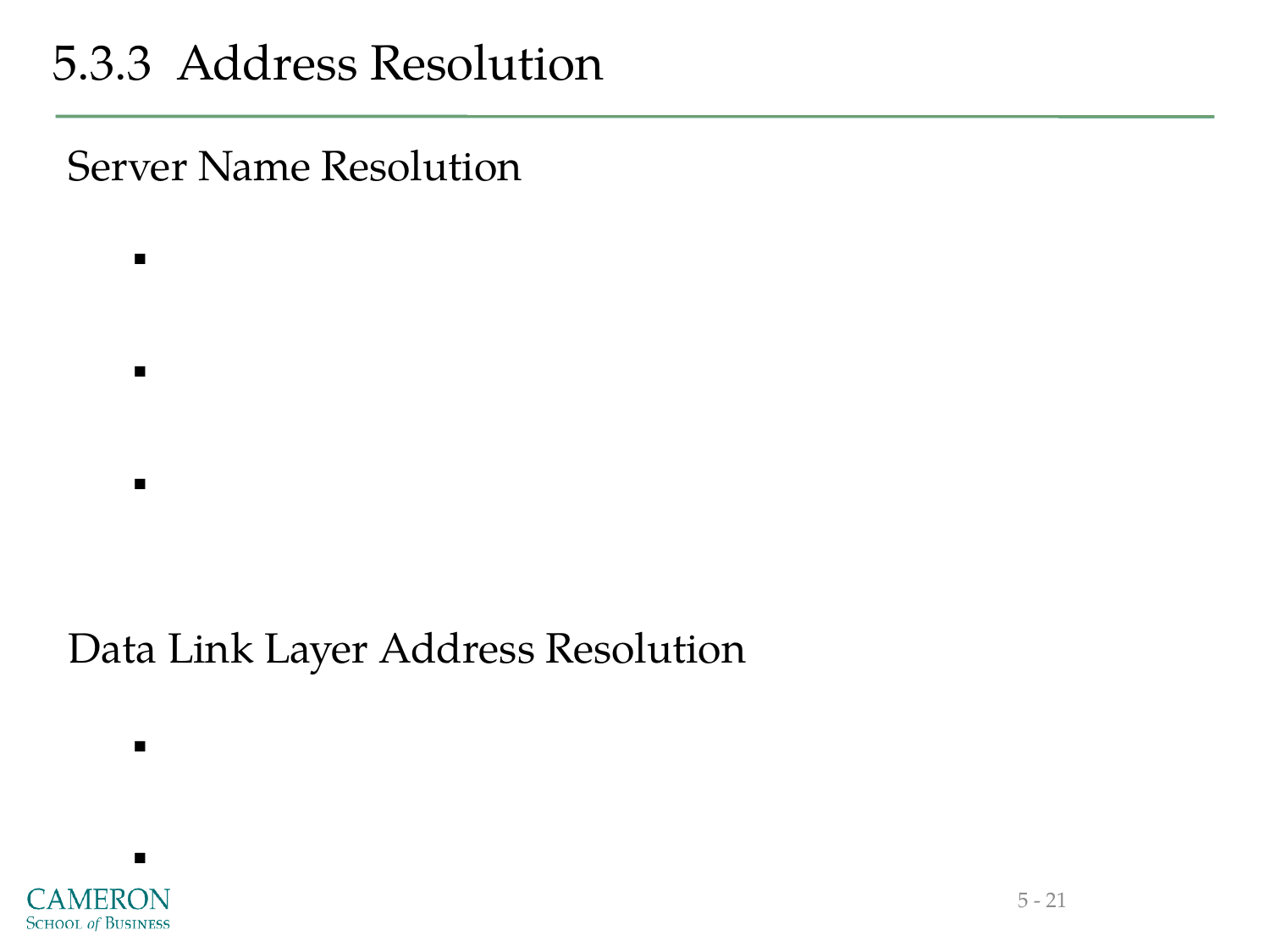

# 5.3.3  Address Resolution
Server Name Resolution

Data Link Layer Address Resolution

5 - 21